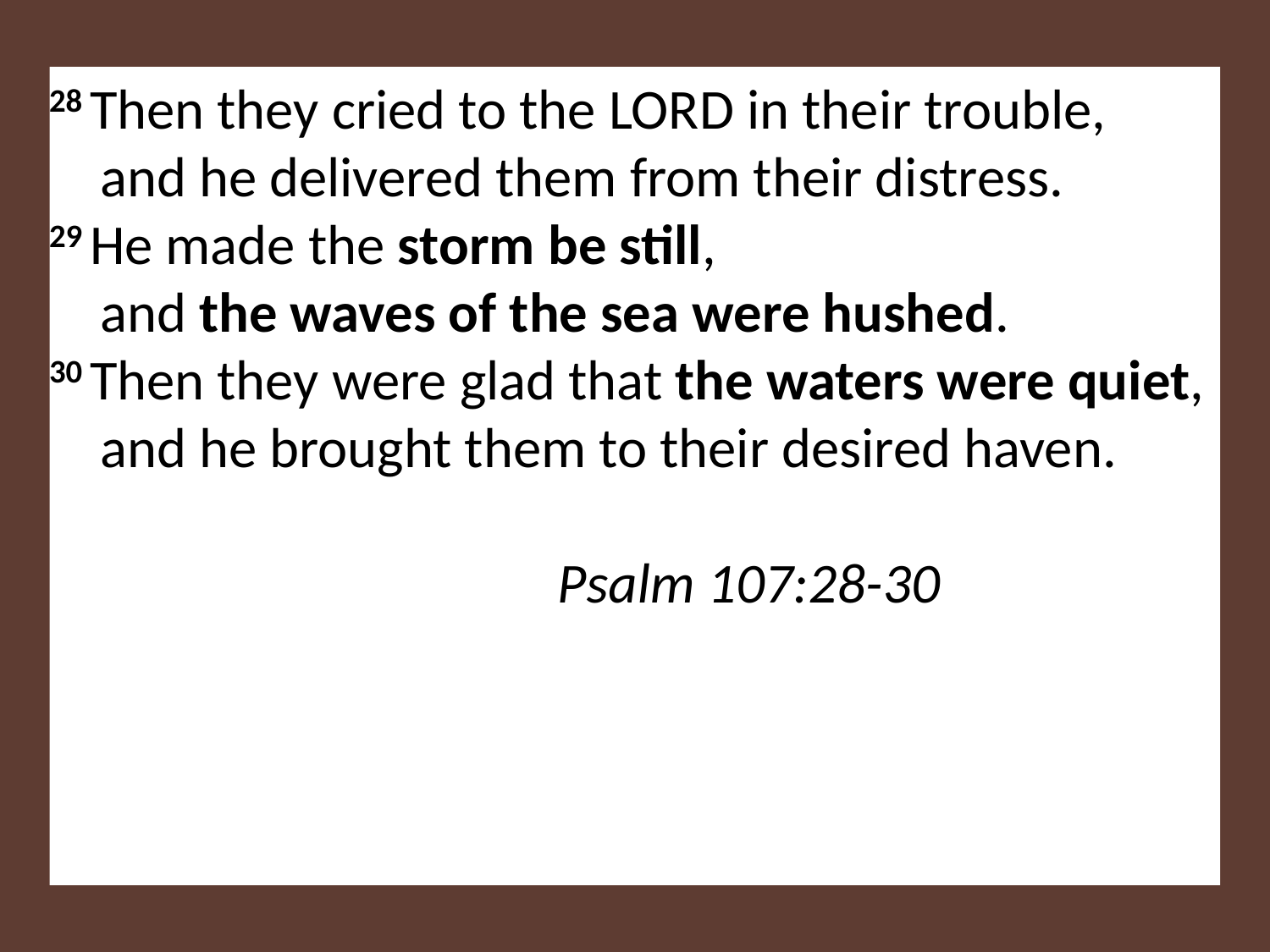

28 Then they cried to the Lord in their trouble,
    and he delivered them from their distress.
29 He made the storm be still,
    and the waves of the sea were hushed.
30 Then they were glad that the waters were quiet,
    and he brought them to their desired haven.														Psalm 107:28-30